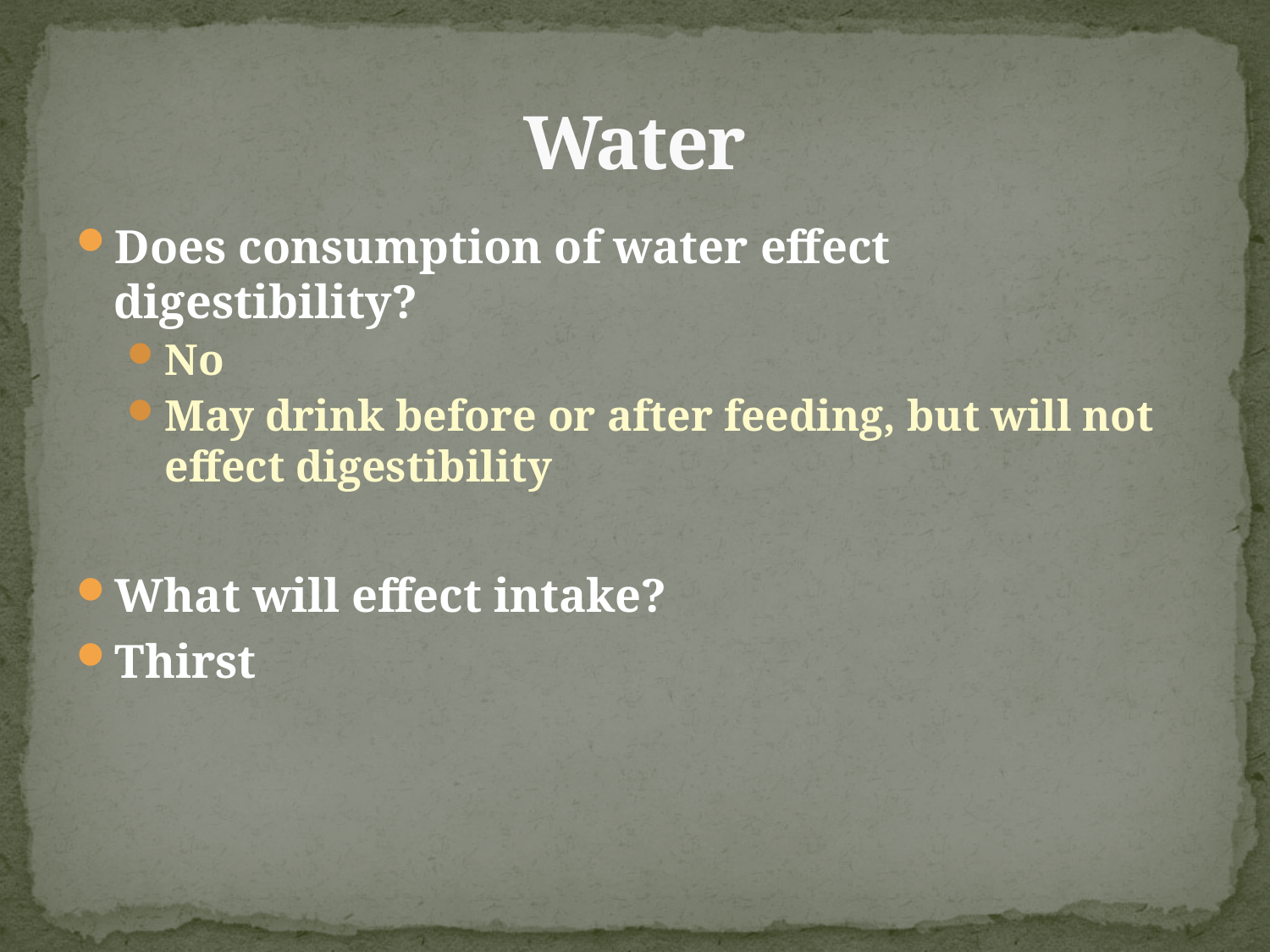

# Water
Does consumption of water effect digestibility?
No
May drink before or after feeding, but will not effect digestibility

What will effect intake?
Thirst